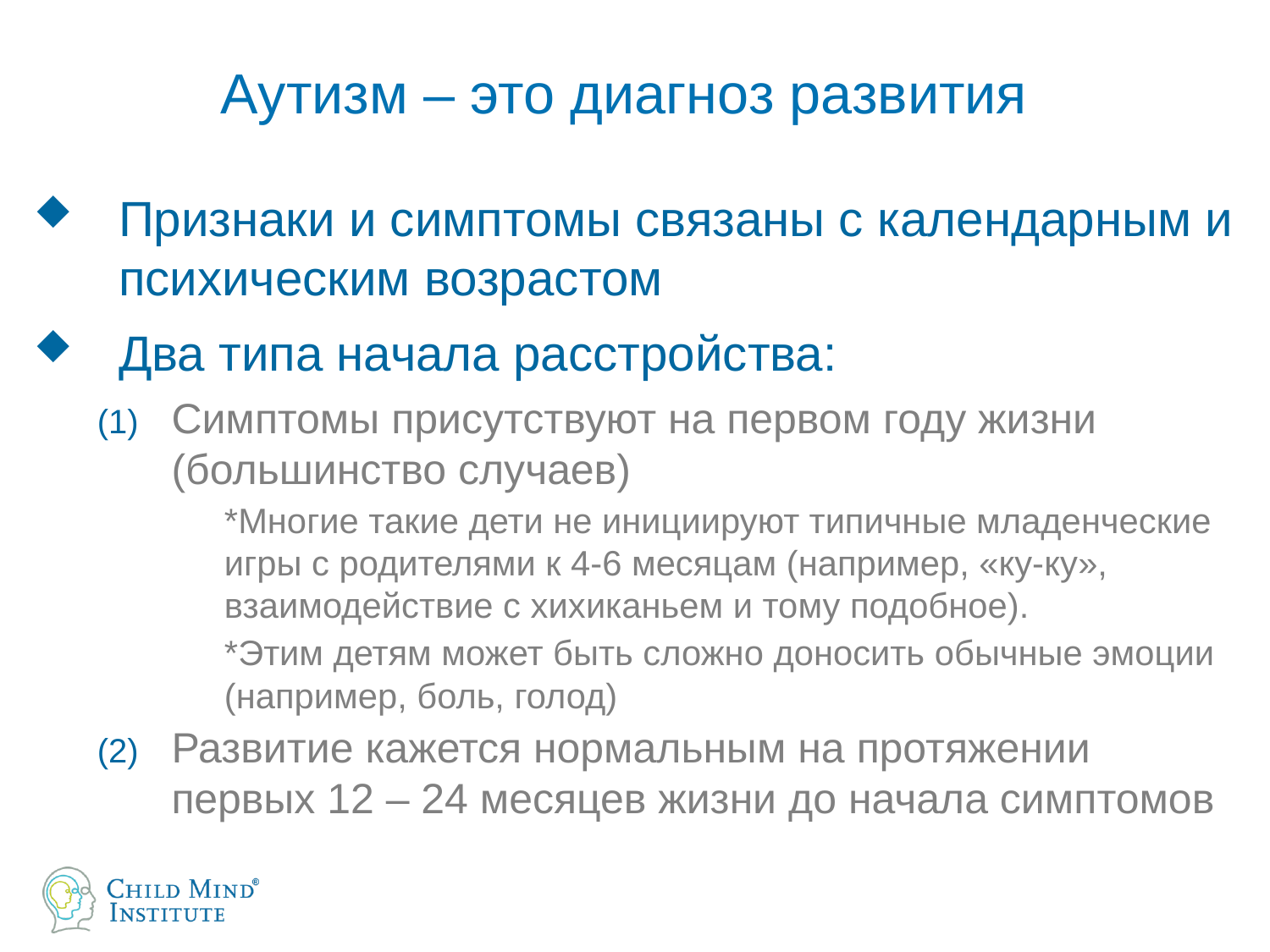

# Аутизм – это диагноз развития
Признаки и симптомы связаны с календарным и психическим возрастом
Два типа начала расстройства:
Симптомы присутствуют на первом году жизни (большинство случаев)
	*Многие такие дети не инициируют типичные младенческие игры с родителями к 4-6 месяцам (например, «ку-ку», взаимодействие с хихиканьем и тому подобное).
	*Этим детям может быть сложно доносить обычные эмоции (например, боль, голод)
Развитие кажется нормальным на протяжении первых 12 – 24 месяцев жизни до начала симптомов